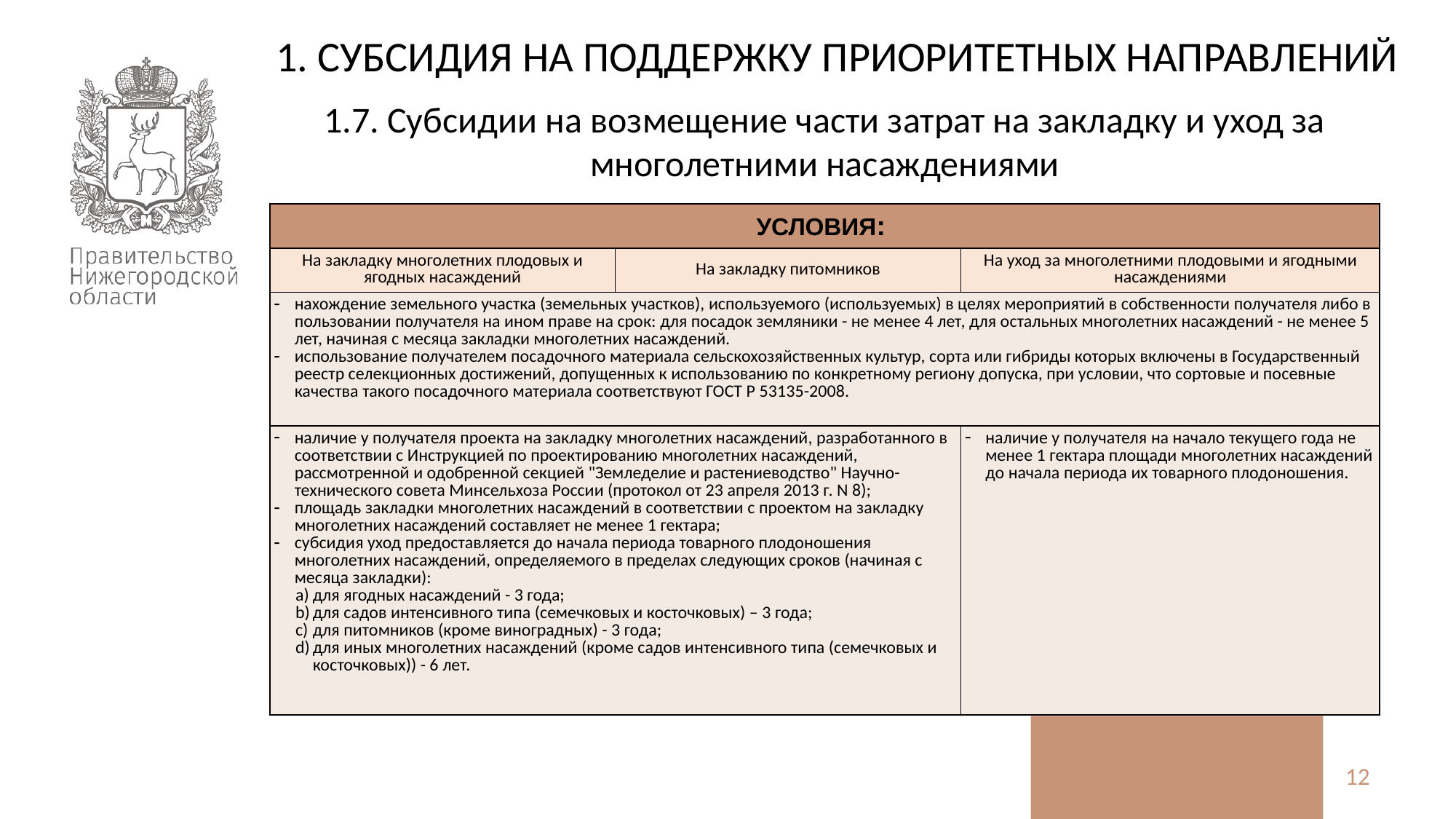

1. СУБСИДИЯ НА ПОДДЕРЖКУ ПРИОРИТЕТНЫХ НАПРАВЛЕНИЙ

1.7. Субсидии на возмещение части затрат на закладку и уход за многолетними насаждениями
| УСЛОВИЯ: |  |  |
| --- | --- | --- |
| На закладку многолетних плодовых и ягодных насаждений | На закладку питомников | На уход за многолетними плодовыми и ягодными насаждениями |
| нахождение земельного участка (земельных участков), используемого (используемых) в целях мероприятий в собственности получателя либо в пользовании получателя на ином праве на срок: для посадок земляники - не менее 4 лет, для остальных многолетних насаждений - не менее 5 лет, начиная с месяца закладки многолетних насаждений. использование получателем посадочного материала сельскохозяйственных культур, сорта или гибриды которых включены в Государственный реестр селекционных достижений, допущенных к использованию по конкретному региону допуска, при условии, что сортовые и посевные качества такого посадочного материала соответствуют ГОСТ Р 53135-2008. |  |  |
| наличие у получателя проекта на закладку многолетних насаждений, разработанного в соответствии с Инструкцией по проектированию многолетних насаждений, рассмотренной и одобренной секцией "Земледелие и растениеводство" Научно-технического совета Минсельхоза России (протокол от 23 апреля 2013 г. N 8); площадь закладки многолетних насаждений в соответствии с проектом на закладку многолетних насаждений составляет не менее 1 гектара; субсидия уход предоставляется до начала периода товарного плодоношения многолетних насаждений, определяемого в пределах следующих сроков (начиная с месяца закладки): для ягодных насаждений - 3 года; для садов интенсивного типа (семечковых и косточковых) – 3 года; для питомников (кроме виноградных) - 3 года; для иных многолетних насаждений (кроме садов интенсивного типа (семечковых и косточковых)) - 6 лет. |  | наличие у получателя на начало текущего года не менее 1 гектара площади многолетних насаждений до начала периода их товарного плодоношения. |

12